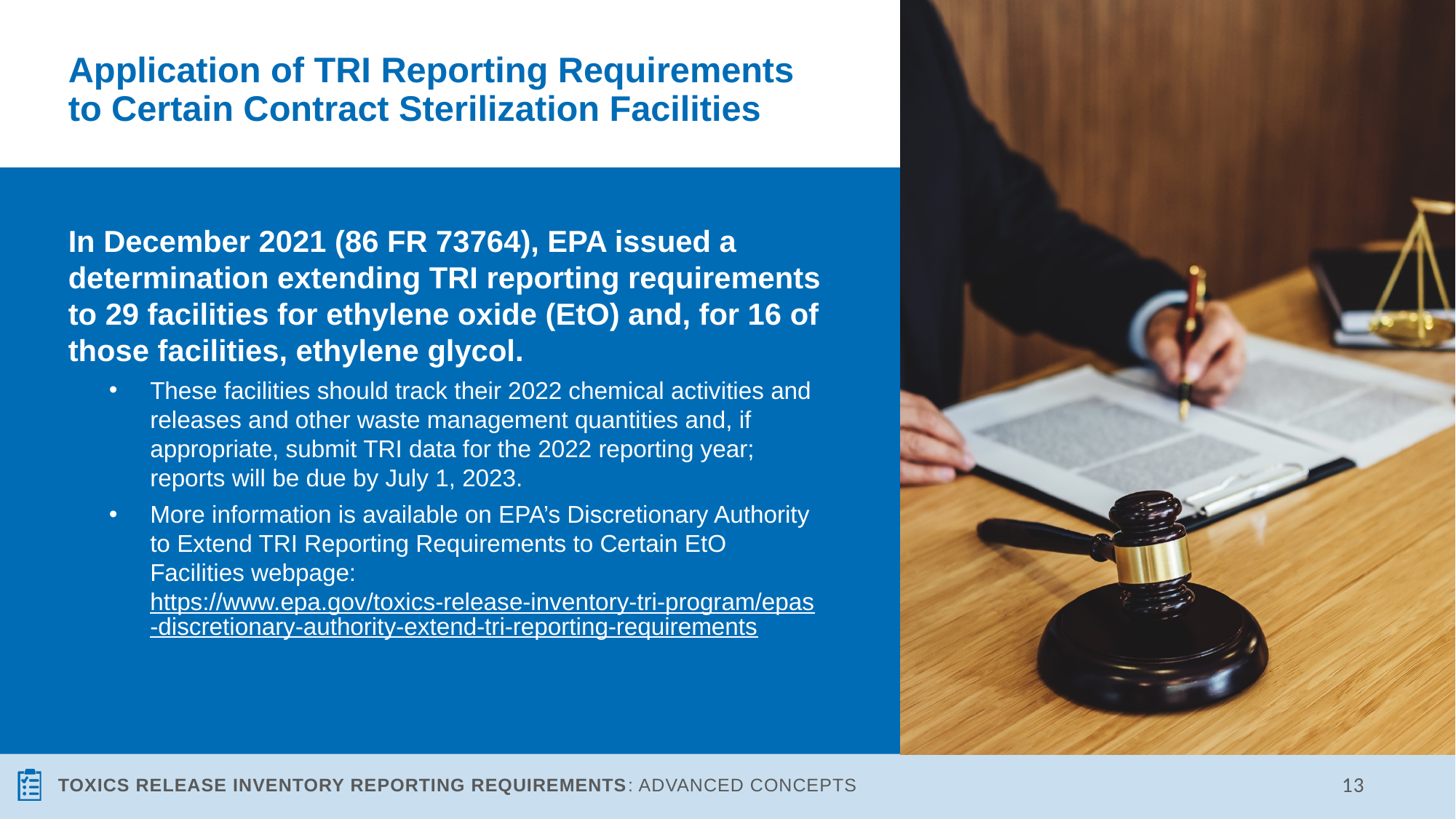

# Application of TRI Reporting Requirements to Certain Contract Sterilization Facilities
In December 2021 (86 FR 73764), EPA issued a determination extending TRI reporting requirements to 29 facilities for ethylene oxide (EtO) and, for 16 of those facilities, ethylene glycol.
These facilities should track their 2022 chemical activities and releases and other waste management quantities and, if appropriate, submit TRI data for the 2022 reporting year; reports will be due by July 1, 2023.
More information is available on EPA’s Discretionary Authority to Extend TRI Reporting Requirements to Certain EtO Facilities webpage: https://www.epa.gov/toxics-release-inventory-tri-program/epas-discretionary-authority-extend-tri-reporting-requirements